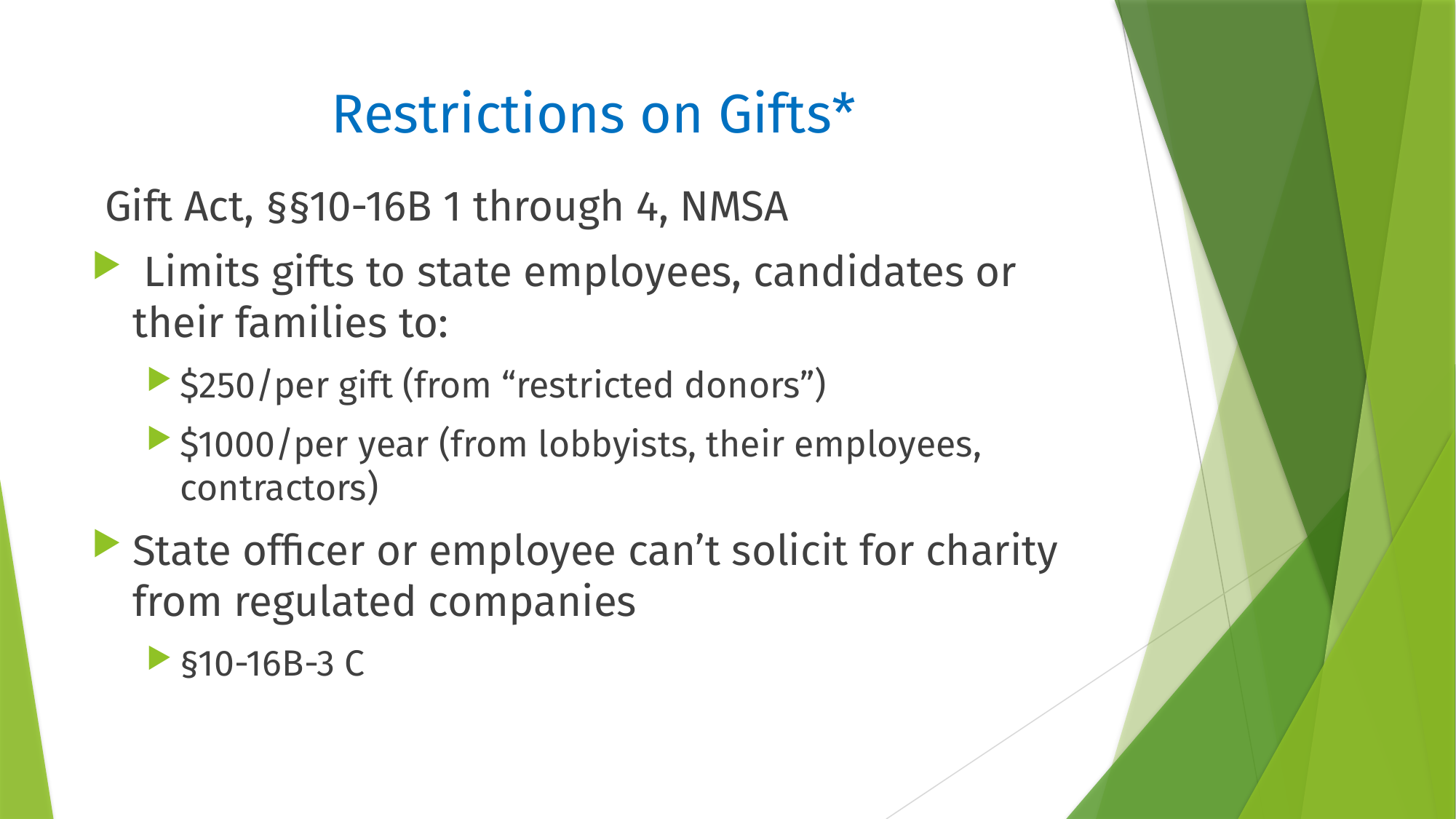

# Restrictions on Gifts*
Gift Act, §§10-16B 1 through 4, NMSA
 Limits gifts to state employees, candidates or their families to:
$250/per gift (from “restricted donors”)
$1000/per year (from lobbyists, their employees, contractors)
State officer or employee can’t solicit for charity from regulated companies
§10-16B-3 C